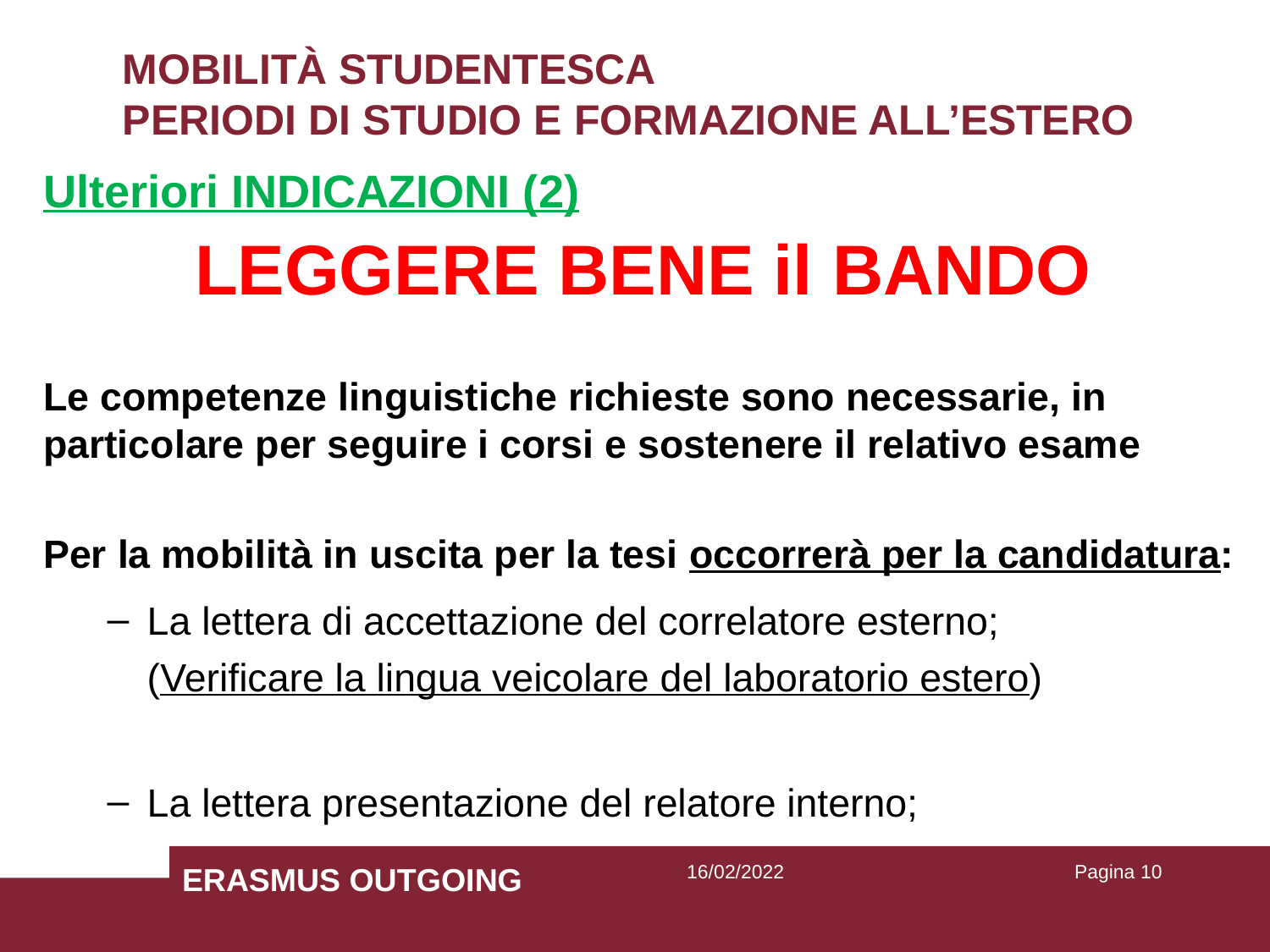

# MOBILITÀ STUDENTESCA PERIODI DI STUDIO E FORMAZIONE ALL’ESTERO
Ulteriori INDICAZIONI (2)
LEGGERE BENE il BANDO

Le competenze linguistiche richieste sono necessarie, in particolare per seguire i corsi e sostenere il relativo esame

Per la mobilità in uscita per la tesi occorrerà per la candidatura:
La lettera di accettazione del correlatore esterno;
(Verificare la lingua veicolare del laboratorio estero)

La lettera presentazione del relatore interno;

ERASMUS OUTGOING
16/02/2022

Pagina 10